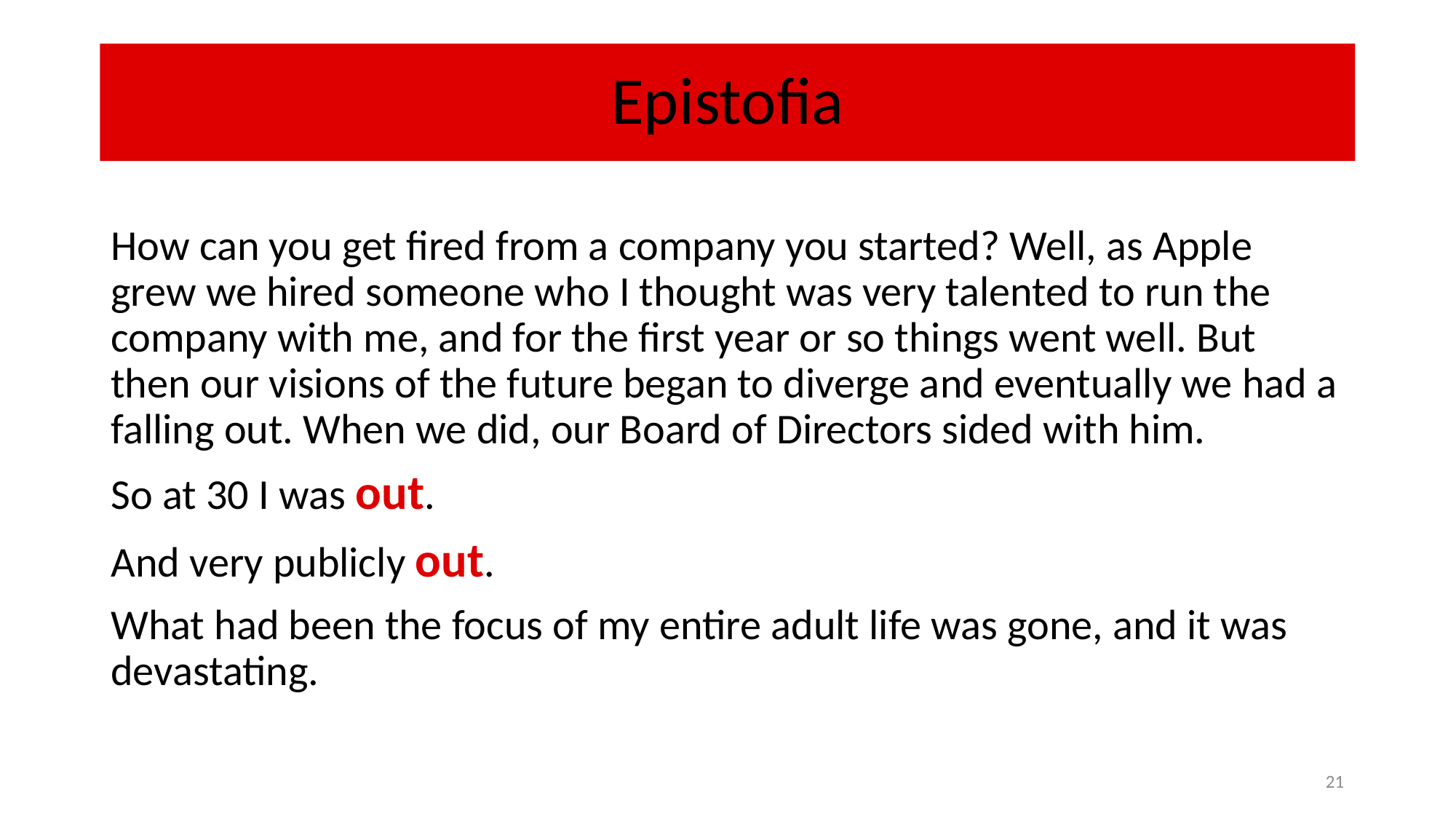

# Epistofia
How can you get fired from a company you started? Well, as Apple grew we hired someone who I thought was very talented to run the company with me, and for the first year or so things went well. But then our visions of the future began to diverge and eventually we had a falling out. When we did, our Board of Directors sided with him.
So at 30 I was out.
And very publicly out.
What had been the focus of my entire adult life was gone, and it was devastating.
21